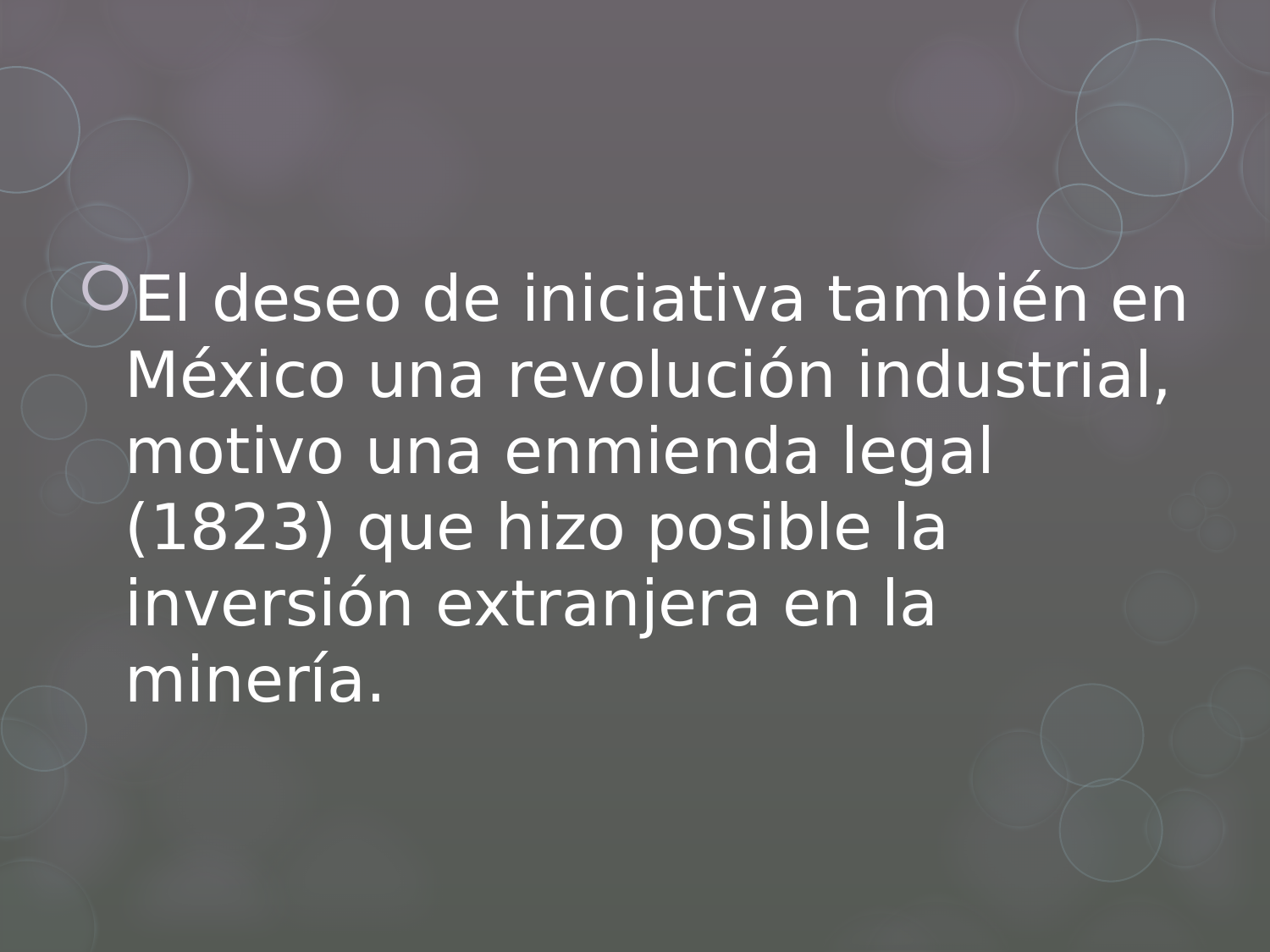

El deseo de iniciativa también en México una revolución industrial, motivo una enmienda legal (1823) que hizo posible la inversión extranjera en la minería.